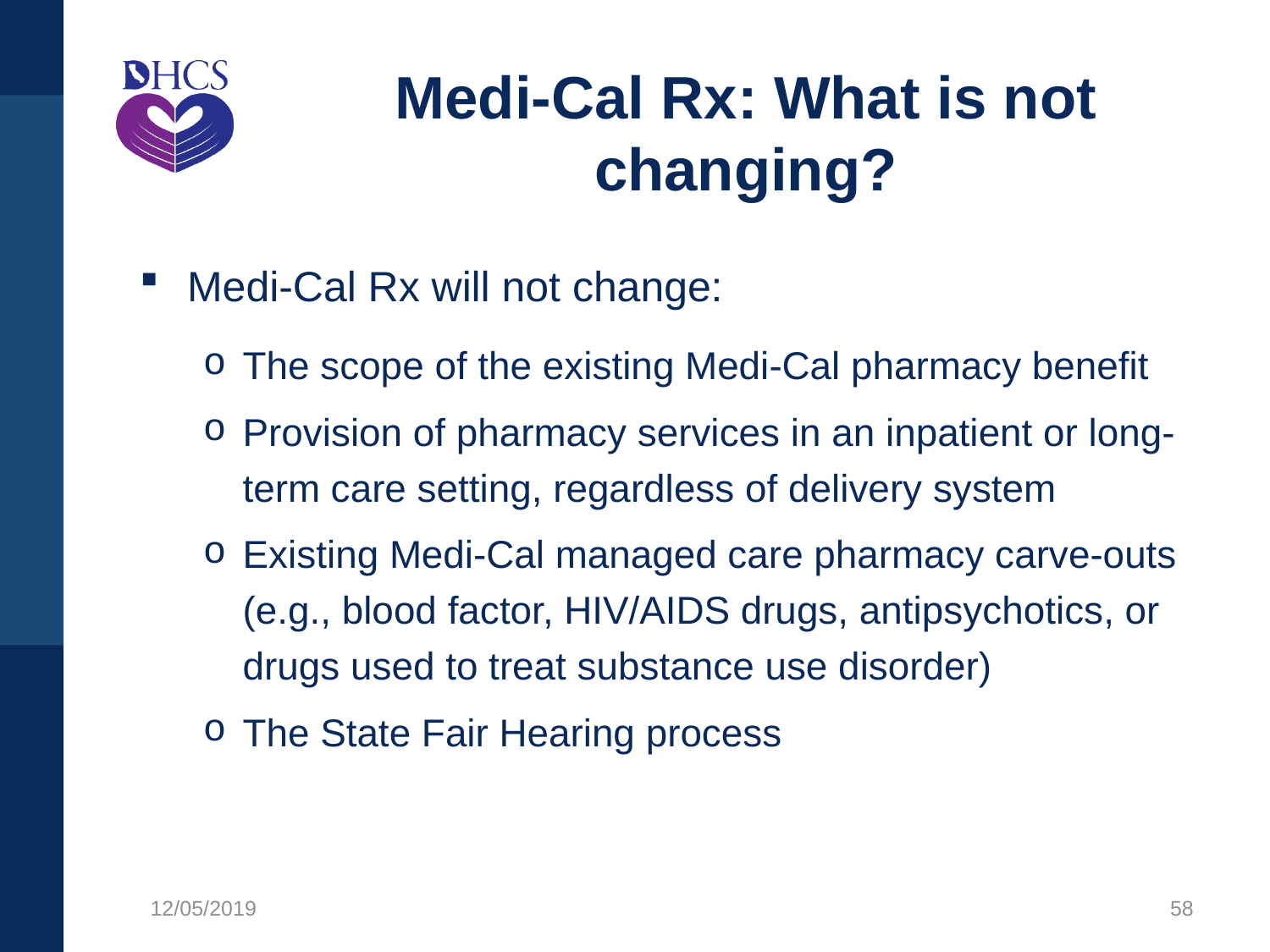

# Medi-Cal Rx: What is not changing?
Medi-Cal Rx will not change:
The scope of the existing Medi-Cal pharmacy benefit
Provision of pharmacy services in an inpatient or long-term care setting, regardless of delivery system
Existing Medi-Cal managed care pharmacy carve-outs (e.g., blood factor, HIV/AIDS drugs, antipsychotics, or drugs used to treat substance use disorder)
The State Fair Hearing process

12/05/2019
58